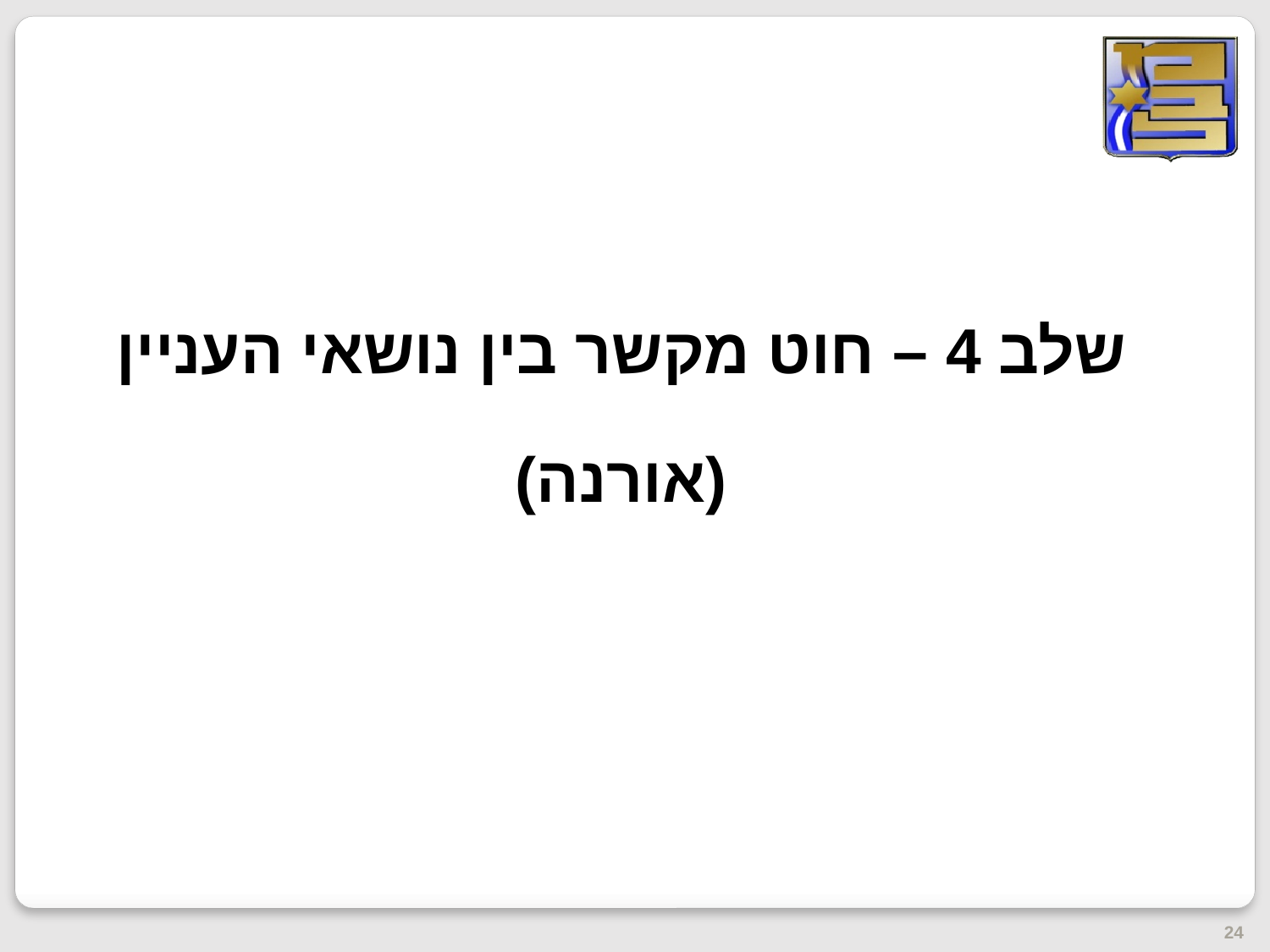

שלב 4 – חוט מקשר בין נושאי העניין
(אורנה)
24